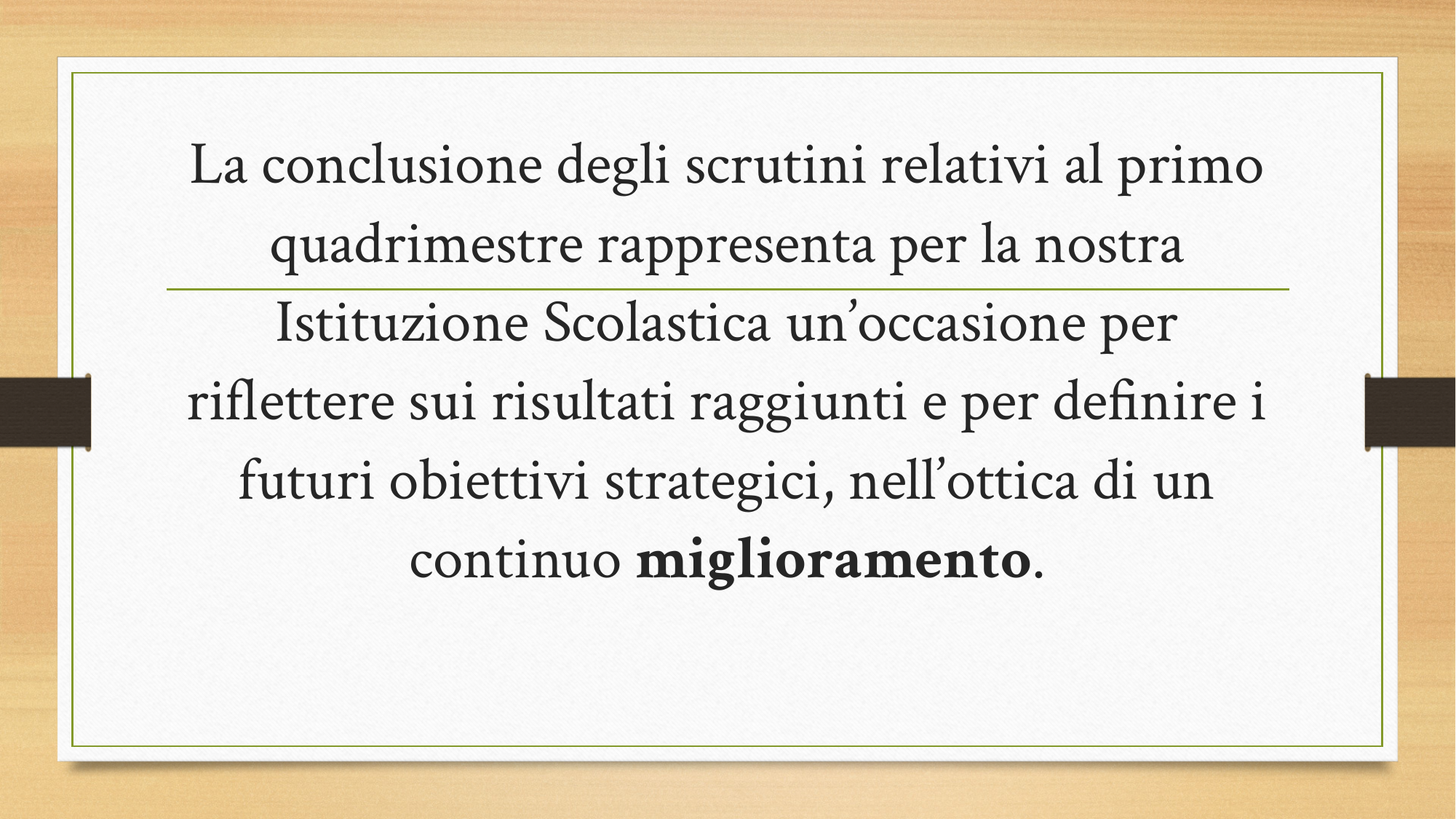

# La conclusione degli scrutini relativi al primo quadrimestre rappresenta per la nostra Istituzione Scolastica un’occasione per riflettere sui risultati raggiunti e per definire i futuri obiettivi strategici, nell’ottica di un continuo miglioramento.